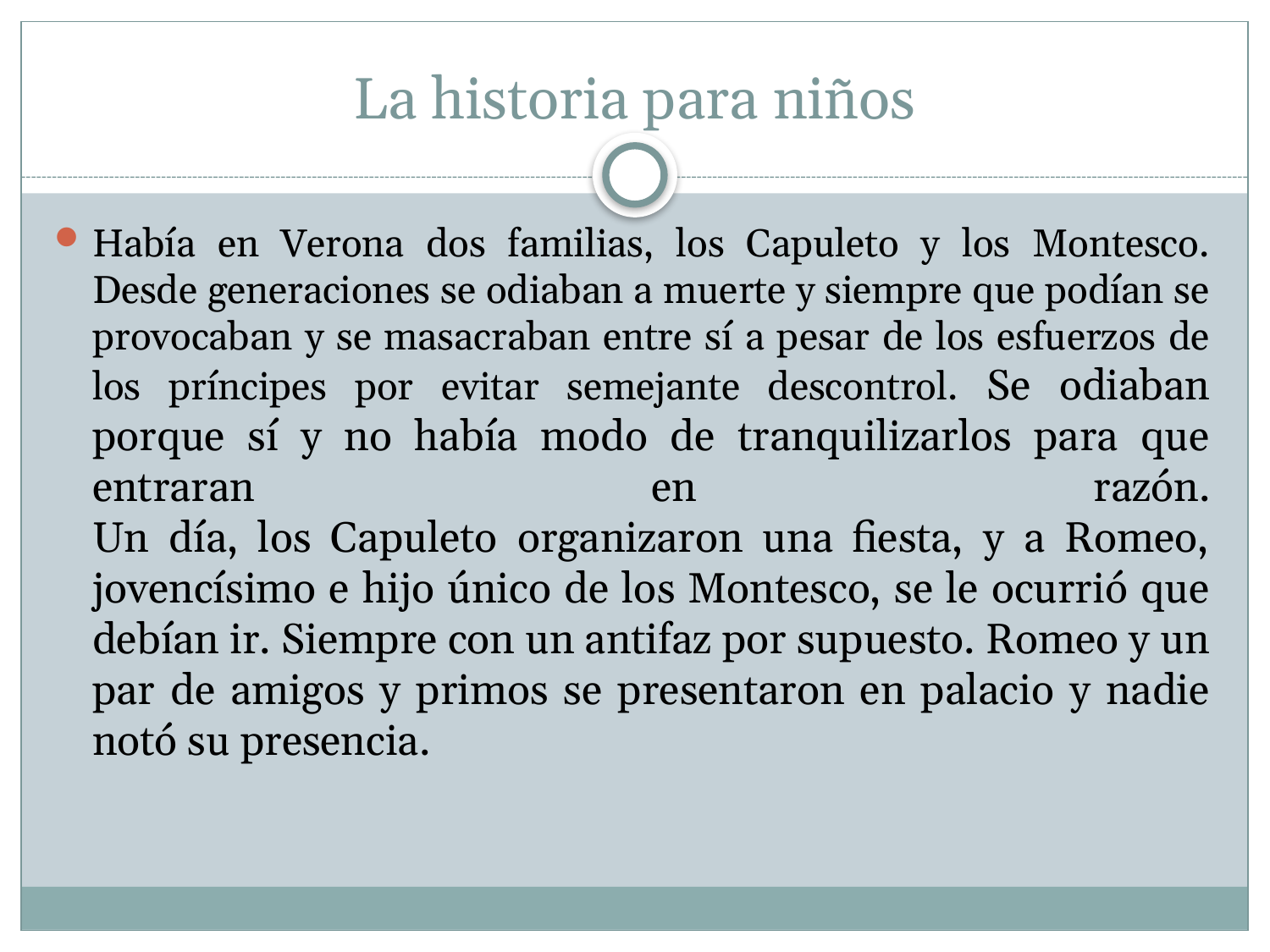

# La historia para niños
Había en Verona dos familias, los Capuleto y los Montesco. Desde generaciones se odiaban a muerte y siempre que podían se provocaban y se masacraban entre sí a pesar de los esfuerzos de los príncipes por evitar semejante descontrol. Se odiaban porque sí y no había modo de tranquilizarlos para que entraran en razón.
Un día, los Capuleto organizaron una fiesta, y a Romeo, jovencísimo e hijo único de los Montesco, se le ocurrió que debían ir. Siempre con un antifaz por supuesto. Romeo y un par de amigos y primos se presentaron en palacio y nadie notó su presencia.